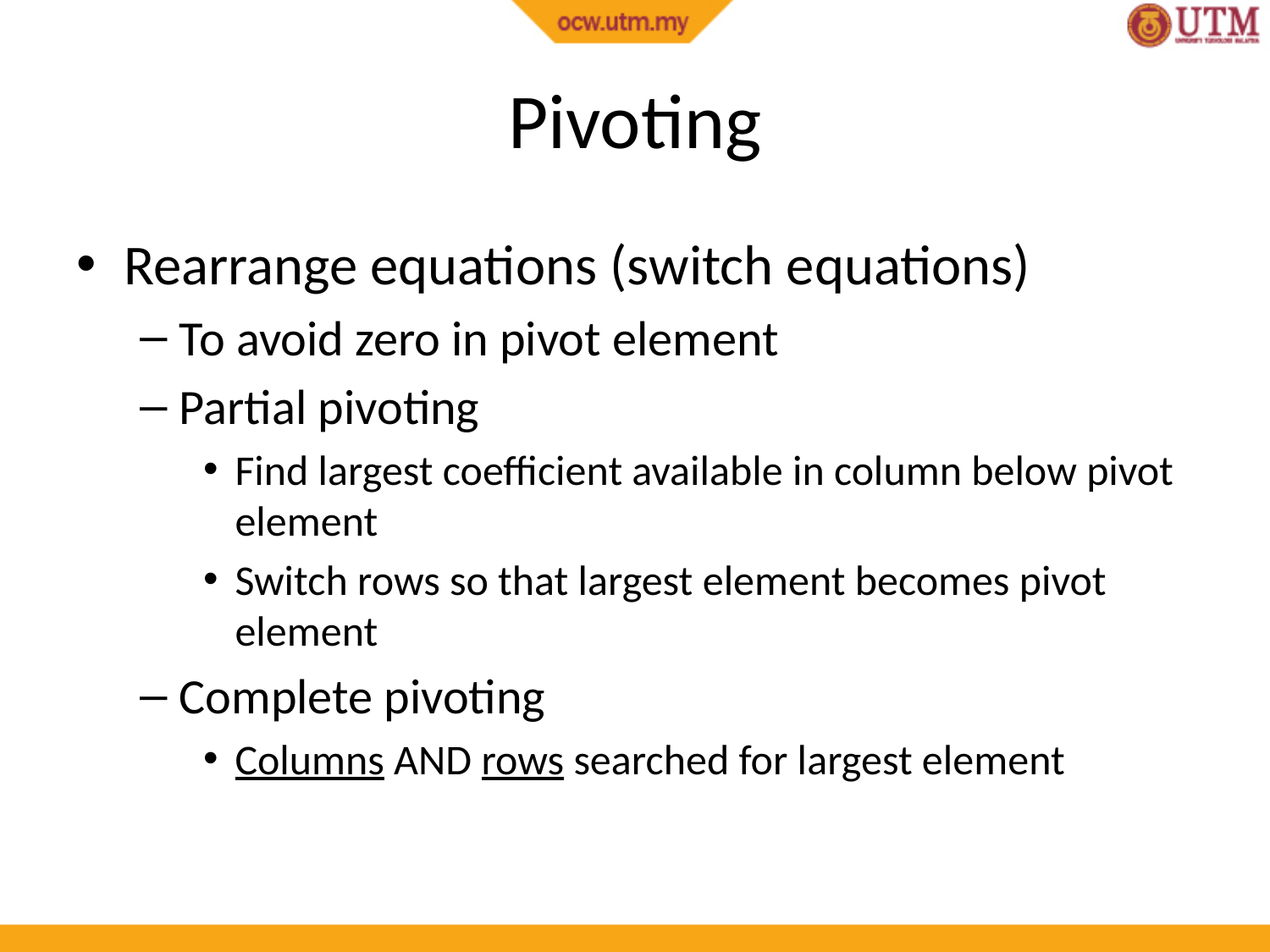

# Pivoting
Rearrange equations (switch equations)
To avoid zero in pivot element
Partial pivoting
Find largest coefficient available in column below pivot element
Switch rows so that largest element becomes pivot element
Complete pivoting
Columns AND rows searched for largest element